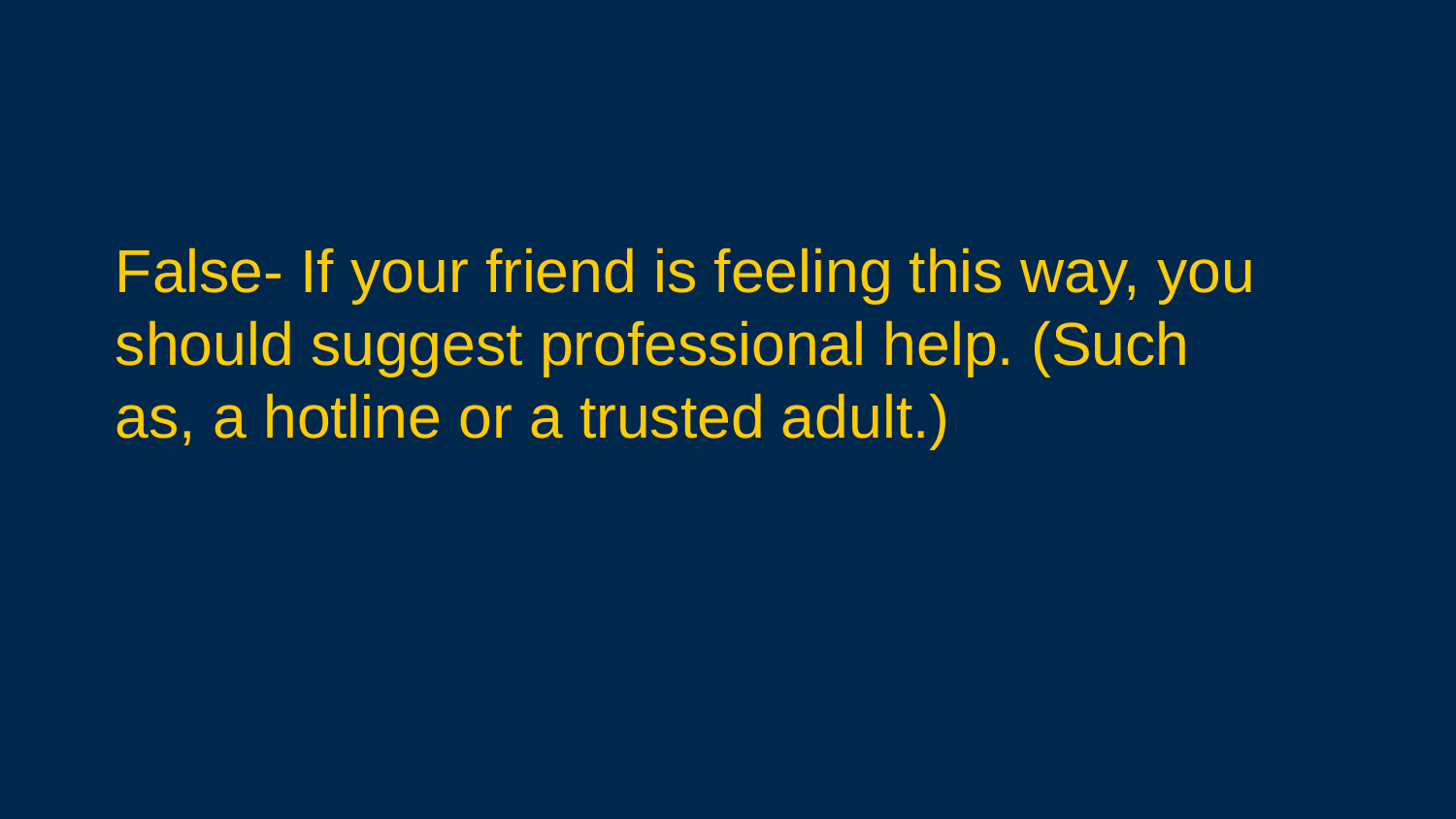

False- If your friend is feeling this way, you should suggest professional help. (Such as, a hotline or a trusted adult.)